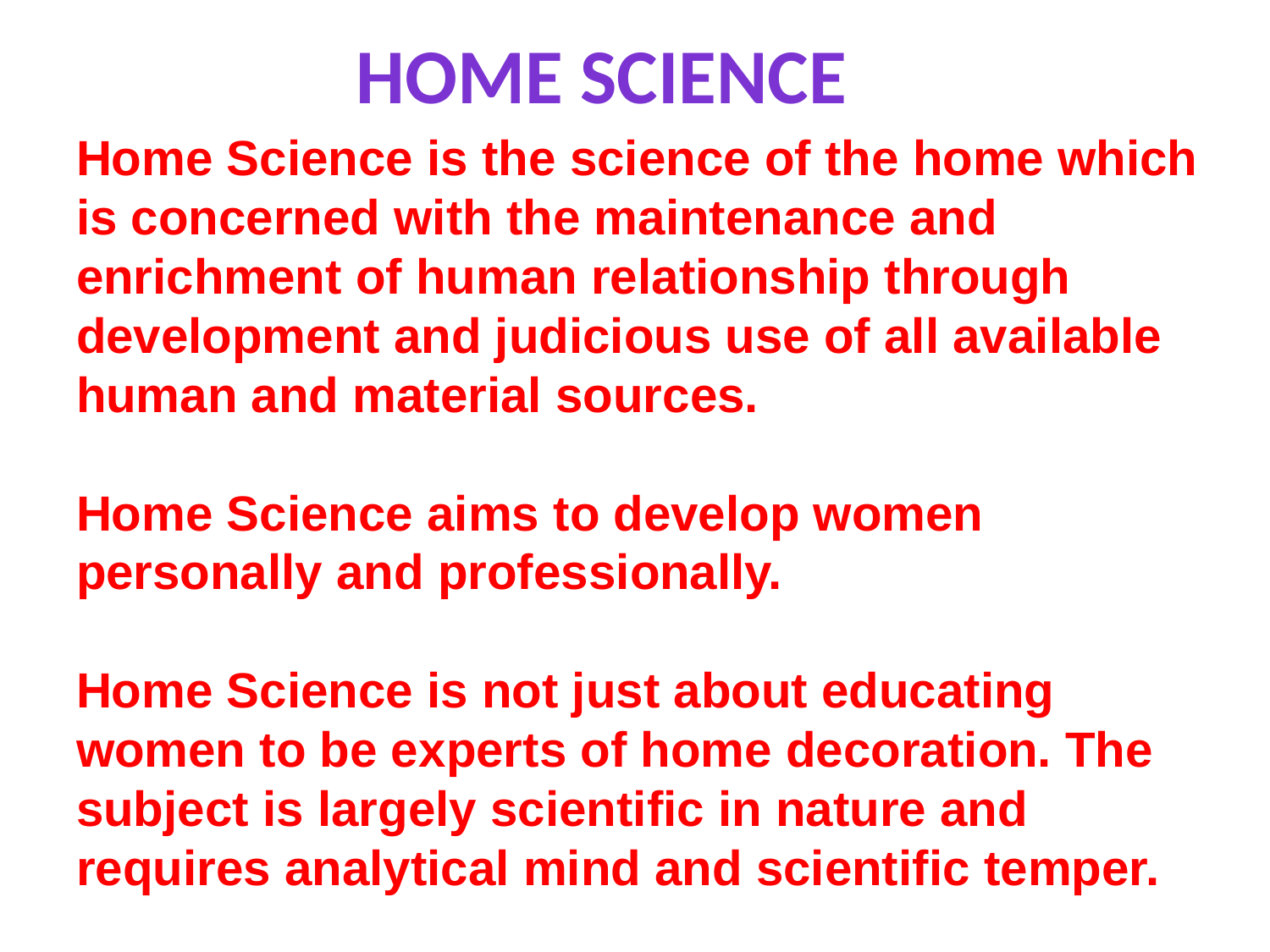

Home Science
# Home Science is the science of the home which is concerned with the maintenance and enrichment of human relationship through development and judicious use of all available human and material sources. Home Science aims to develop women personally and professionally. Home Science is not just about educating women to be experts of home decoration. The subject is largely scientific in nature and requires analytical mind and scientific temper.